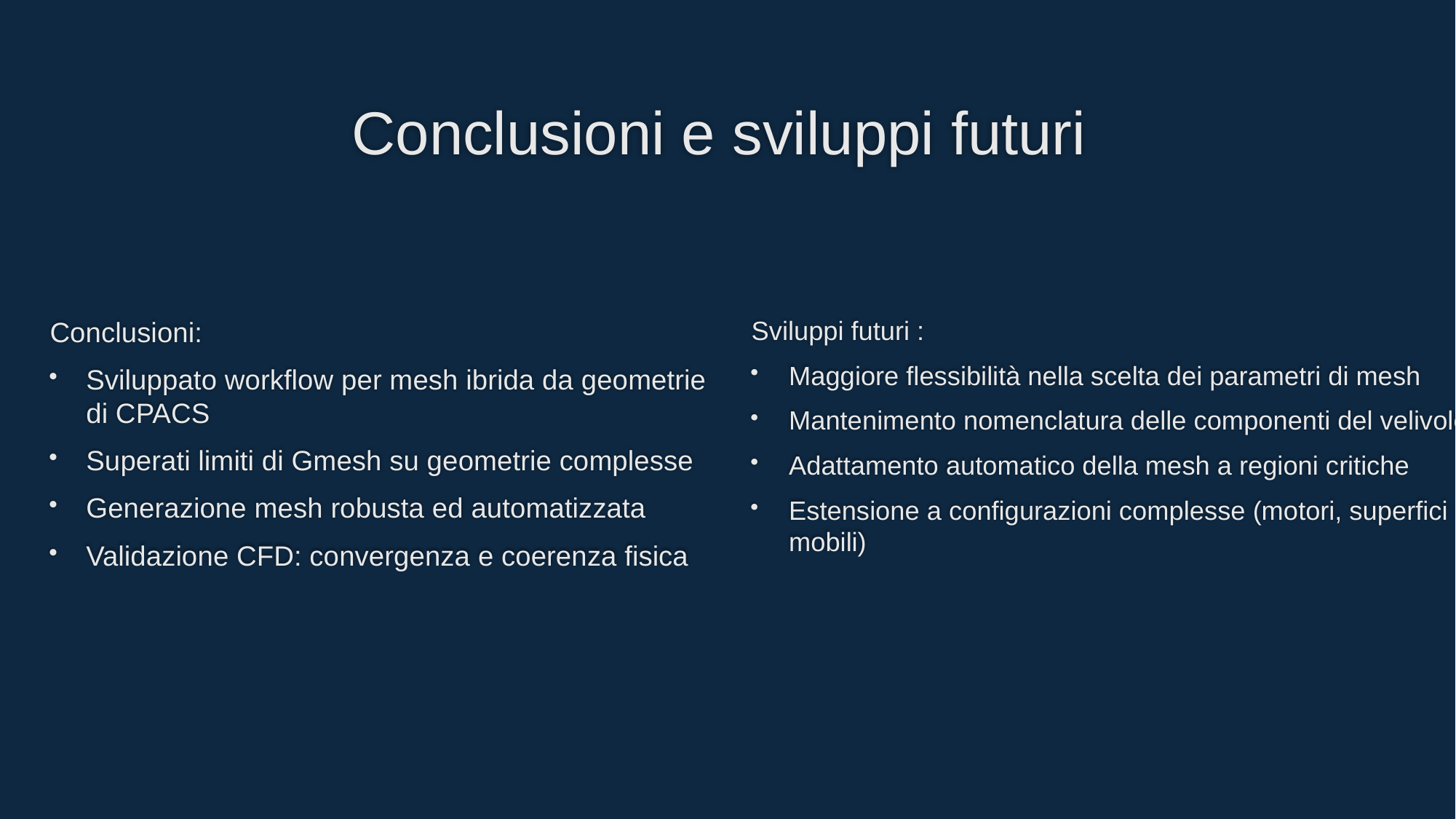

# Conclusioni e sviluppi futuri
Sviluppi futuri :
Maggiore flessibilità nella scelta dei parametri di mesh
Mantenimento nomenclatura delle componenti del velivolo
Adattamento automatico della mesh a regioni critiche
Estensione a configurazioni complesse (motori, superfici mobili)

Conclusioni:
Sviluppato workflow per mesh ibrida da geometrie di CPACS
Superati limiti di Gmesh su geometrie complesse
Generazione mesh robusta ed automatizzata
Validazione CFD: convergenza e coerenza fisica